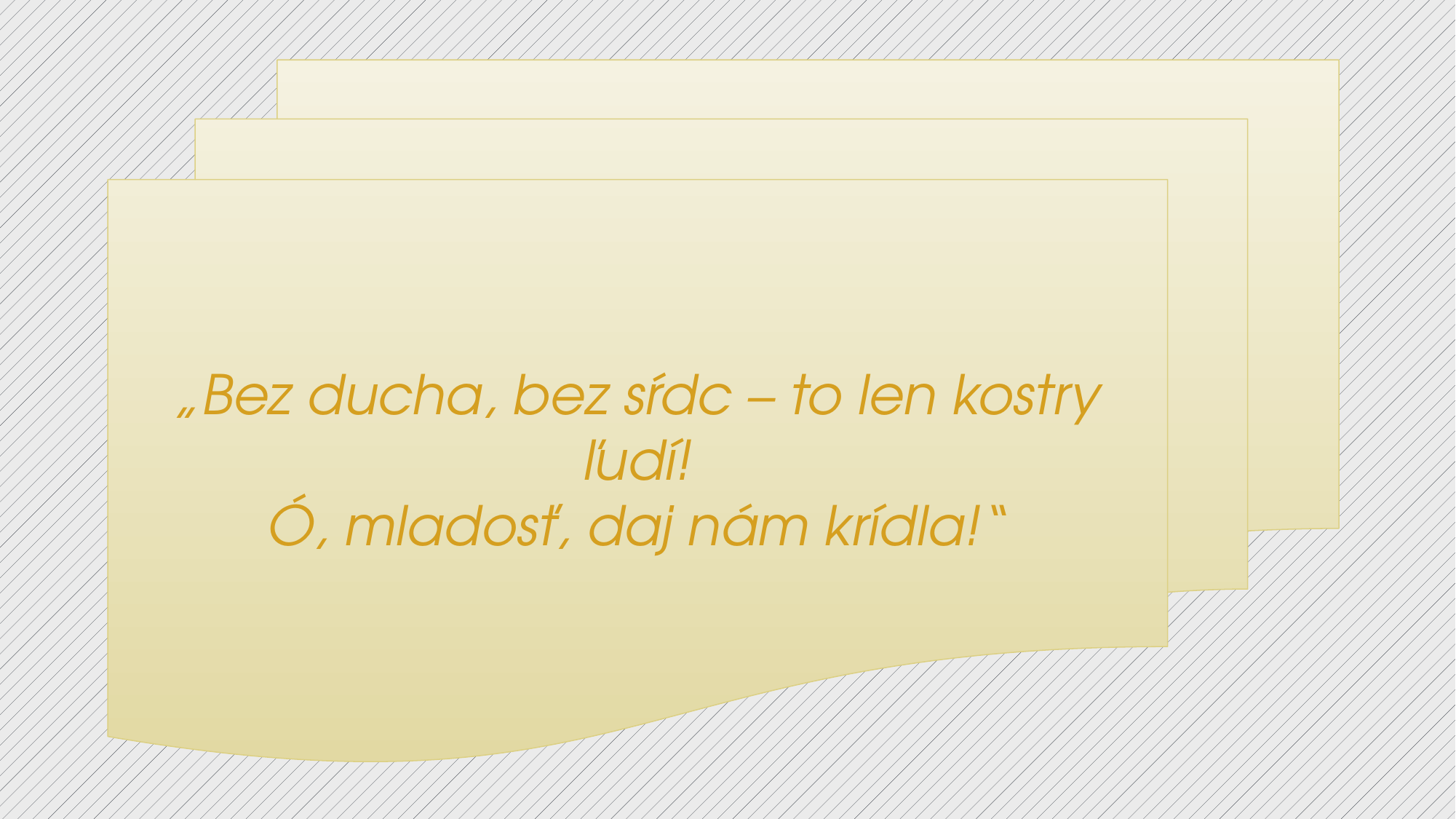

„Bez ducha, bez sŕdc – to len kostry ľudí!
Ó, mladosť, daj nám krídla!“